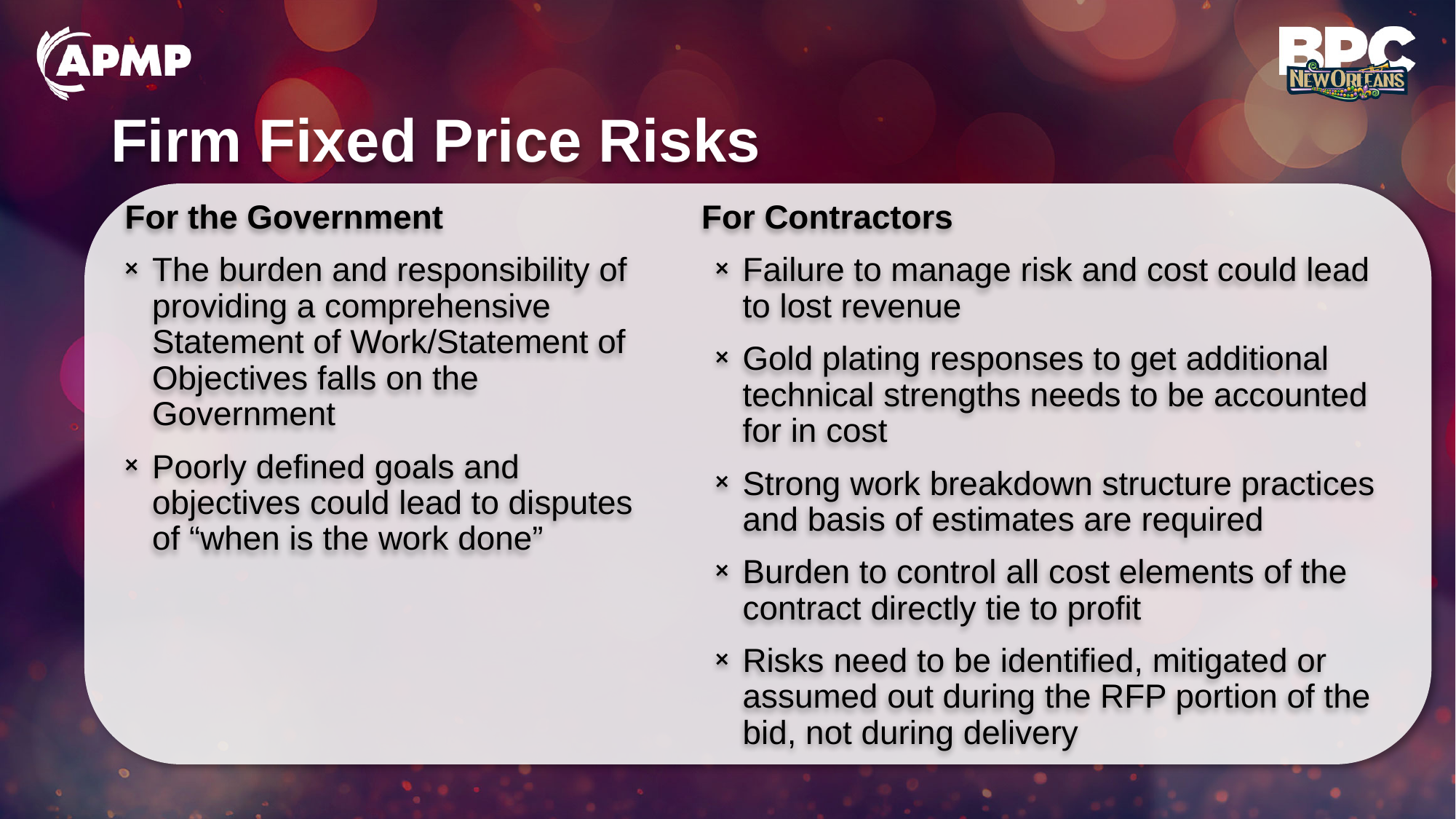

# Firm Fixed Price Risks

For the Government
The burden and responsibility of providing a comprehensive Statement of Work/Statement of Objectives falls on the Government
Poorly defined goals and objectives could lead to disputes of “when is the work done”

For Contractors
Failure to manage risk and cost could lead to lost revenue
Gold plating responses to get additional technical strengths needs to be accounted for in cost
Strong work breakdown structure practices and basis of estimates are required
Burden to control all cost elements of the contract directly tie to profit
Risks need to be identified, mitigated or assumed out during the RFP portion of the bid, not during delivery